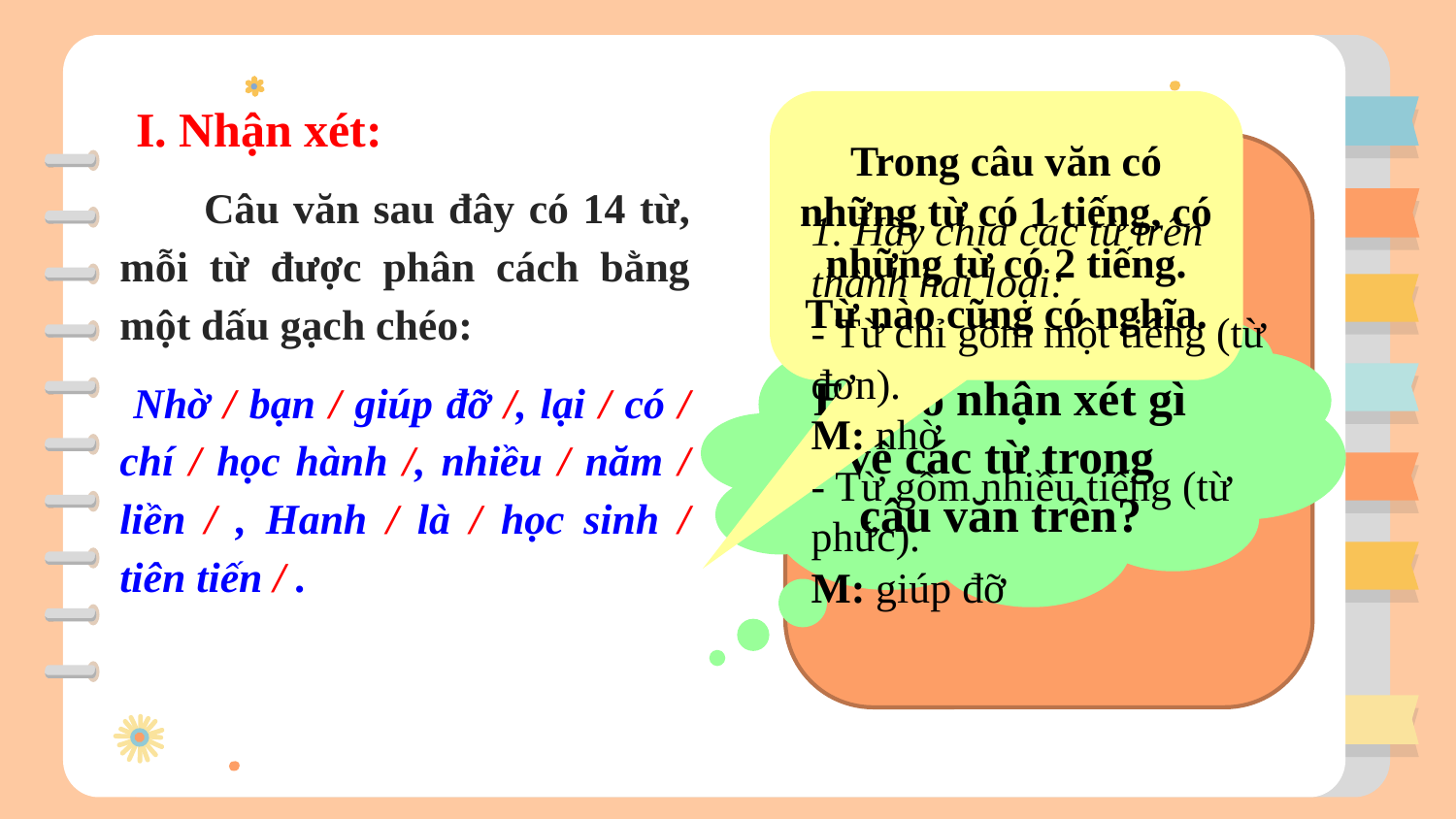

I. Nhận xét:

Trong câu văn có những từ có 1 tiếng, có những từ có 2 tiếng. Từ nào cũng có nghĩa.

      Câu văn sau đây có 14 từ, mỗi từ được phân cách bằng một dấu gạch chéo:
 Nhờ / bạn / giúp đỡ /, lại / có / chí / học hành /, nhiều / năm / liền / , Hanh / là / học sinh / tiên tiến / .

1. Hãy chia các từ trên thành hai loại:
- Từ chỉ gồm một tiếng (từ đơn).
M: nhờ
- Từ gồm nhiều tiếng (từ phức).
M: giúp đỡ
Em có nhận xét gì về các từ trong câu văn trên?